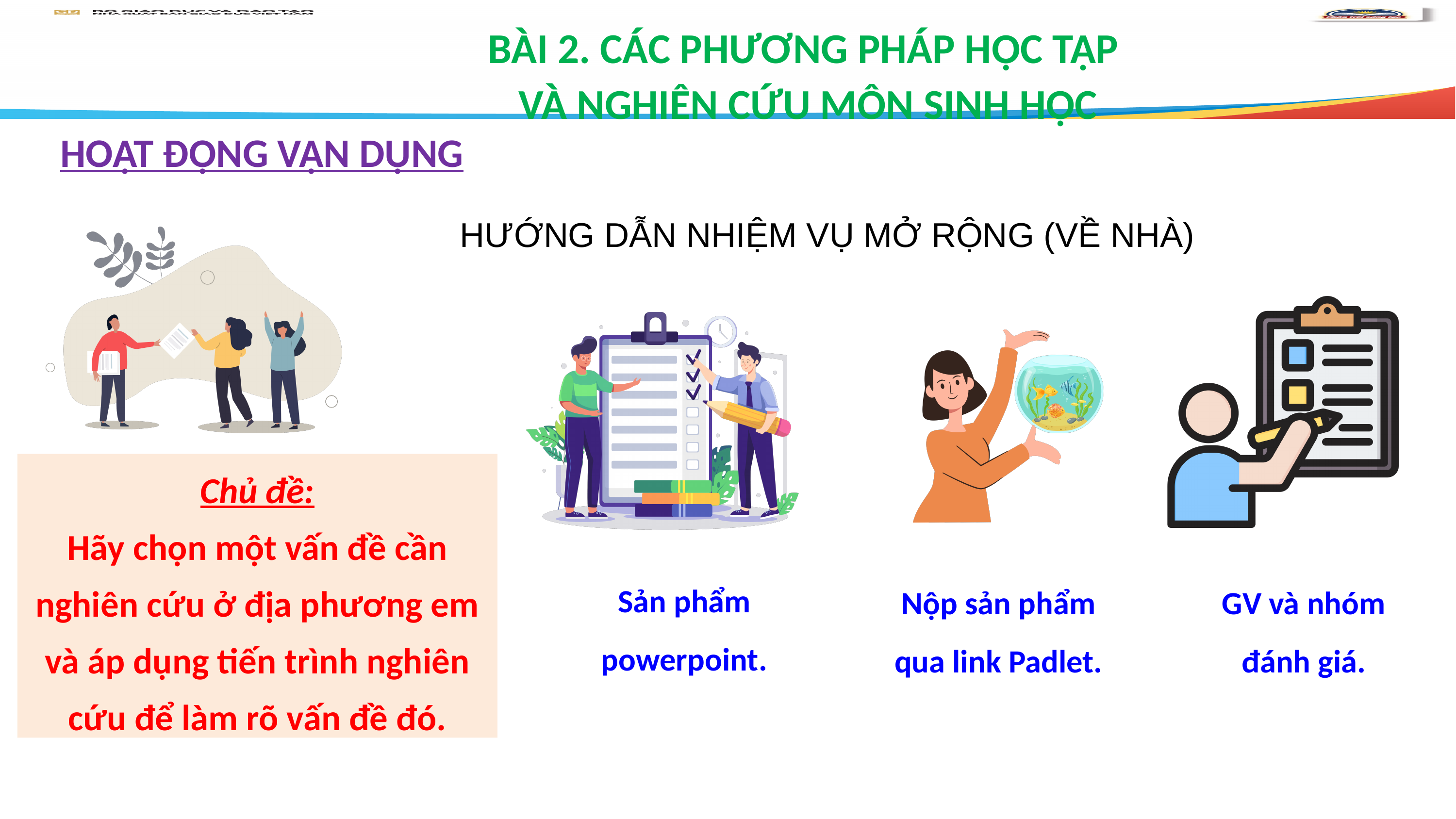

BÀI 2. CÁC PHƯƠNG PHÁP HỌC TẬP
VÀ NGHIÊN CỨU MÔN SINH HỌC
HOẠT ĐỘNG VẬN DỤNG
HƯỚNG DẪN NHIỆM VỤ MỞ RỘNG (VỀ NHÀ)

1

Chủ đề:
Hãy chọn một vấn đề cần nghiên cứu ở địa phương em và áp dụng tiến trình nghiên cứu để làm rõ vấn đề đó.
Sản phẩm powerpoint.
Nộp sản phẩm qua link Padlet.
GV và nhóm đánh giá.